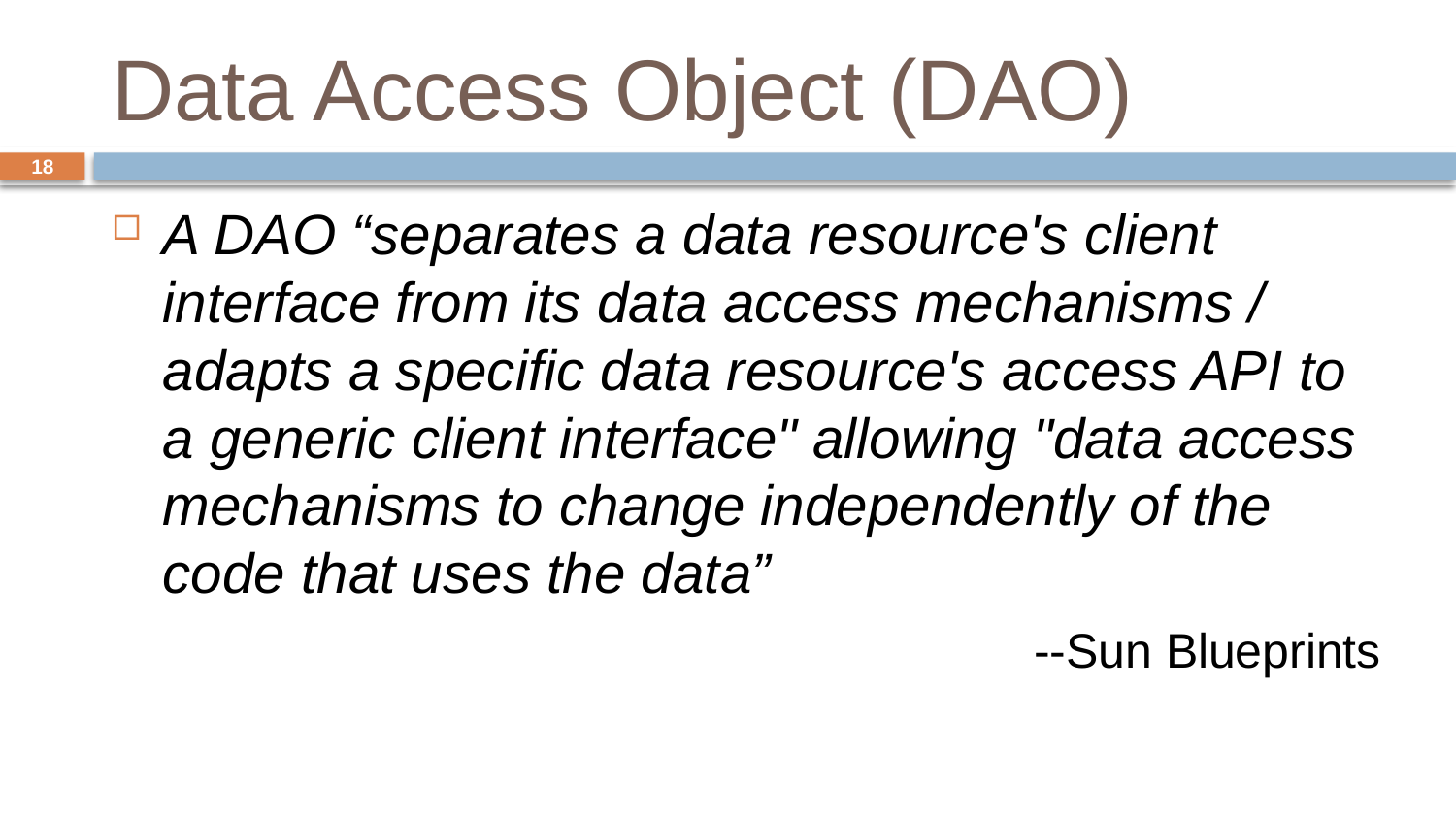

# Data Access Object (DAO)
18
A DAO “separates a data resource's client interface from its data access mechanisms / adapts a specific data resource's access API to a generic client interface" allowing "data access mechanisms to change independently of the code that uses the data”
--Sun Blueprints